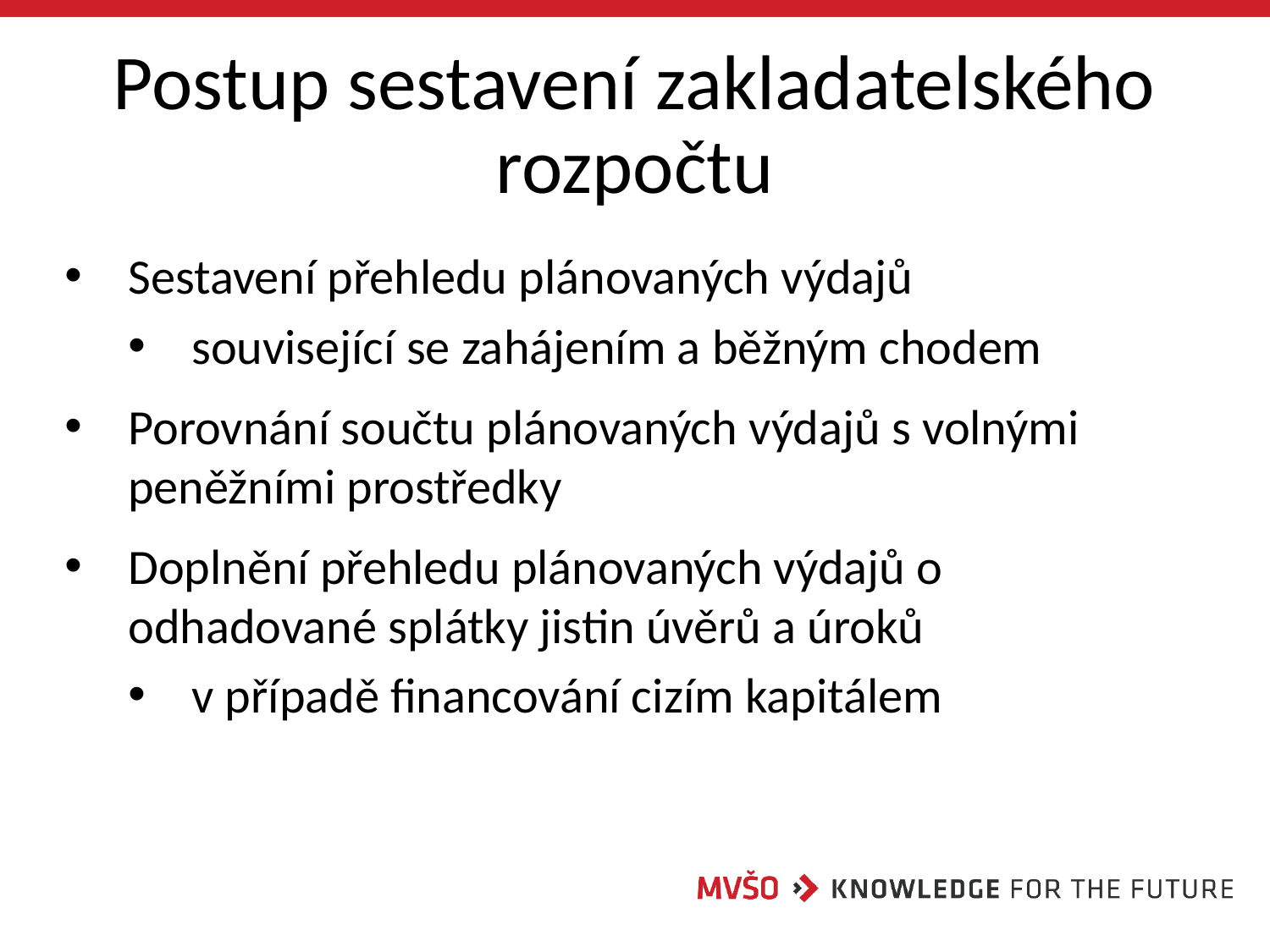

# Postup sestavení zakladatelského rozpočtu
Sestavení přehledu plánovaných výdajů
související se zahájením a běžným chodem
Porovnání součtu plánovaných výdajů s volnými peněžními prostředky
Doplnění přehledu plánovaných výdajů o odhadované splátky jistin úvěrů a úroků
v případě financování cizím kapitálem